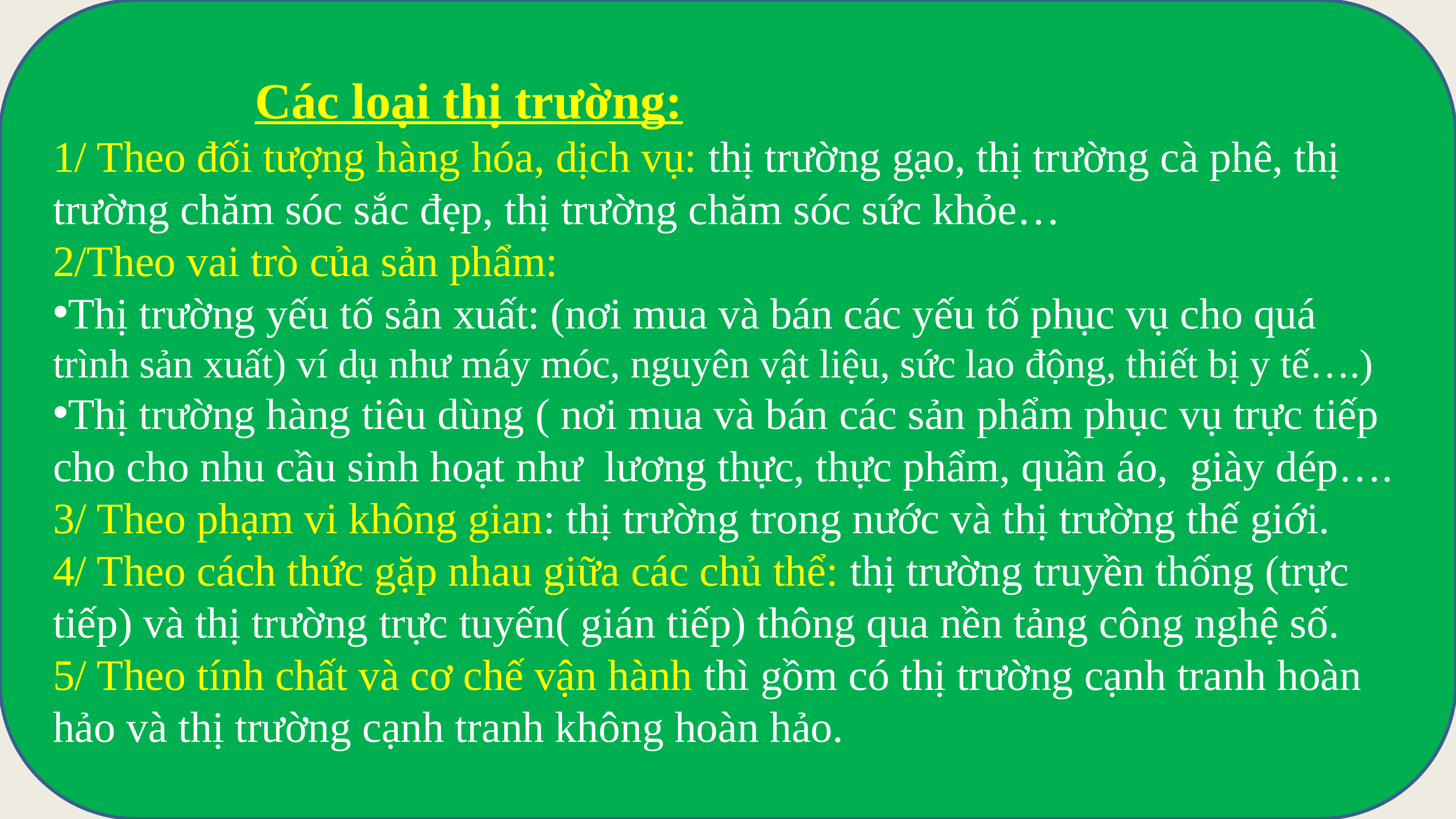

Các loại thị trường:
1/ Theo đối tượng hàng hóa, dịch vụ: thị trường gạo, thị trường cà phê, thị trường chăm sóc sắc đẹp, thị trường chăm sóc sức khỏe…
2/Theo vai trò của sản phẩm:
Thị trường yếu tố sản xuất: (nơi mua và bán các yếu tố phục vụ cho quá trình sản xuất) ví dụ như máy móc, nguyên vật liệu, sức lao động, thiết bị y tế….)
Thị trường hàng tiêu dùng ( nơi mua và bán các sản phẩm phục vụ trực tiếp cho cho nhu cầu sinh hoạt như  lương thực, thực phẩm, quần áo,  giày dép….
3/ Theo phạm vi không gian: thị trường trong nước và thị trường thế giới.
4/ Theo cách thức gặp nhau giữa các chủ thể: thị trường truyền thống (trực tiếp) và thị trường trực tuyến( gián tiếp) thông qua nền tảng công nghệ số.
5/ Theo tính chất và cơ chế vận hành thì gồm có thị trường cạnh tranh hoàn hảo và thị trường cạnh tranh không hoàn hảo.
Phạm vi
Trong nước
Quốc tế